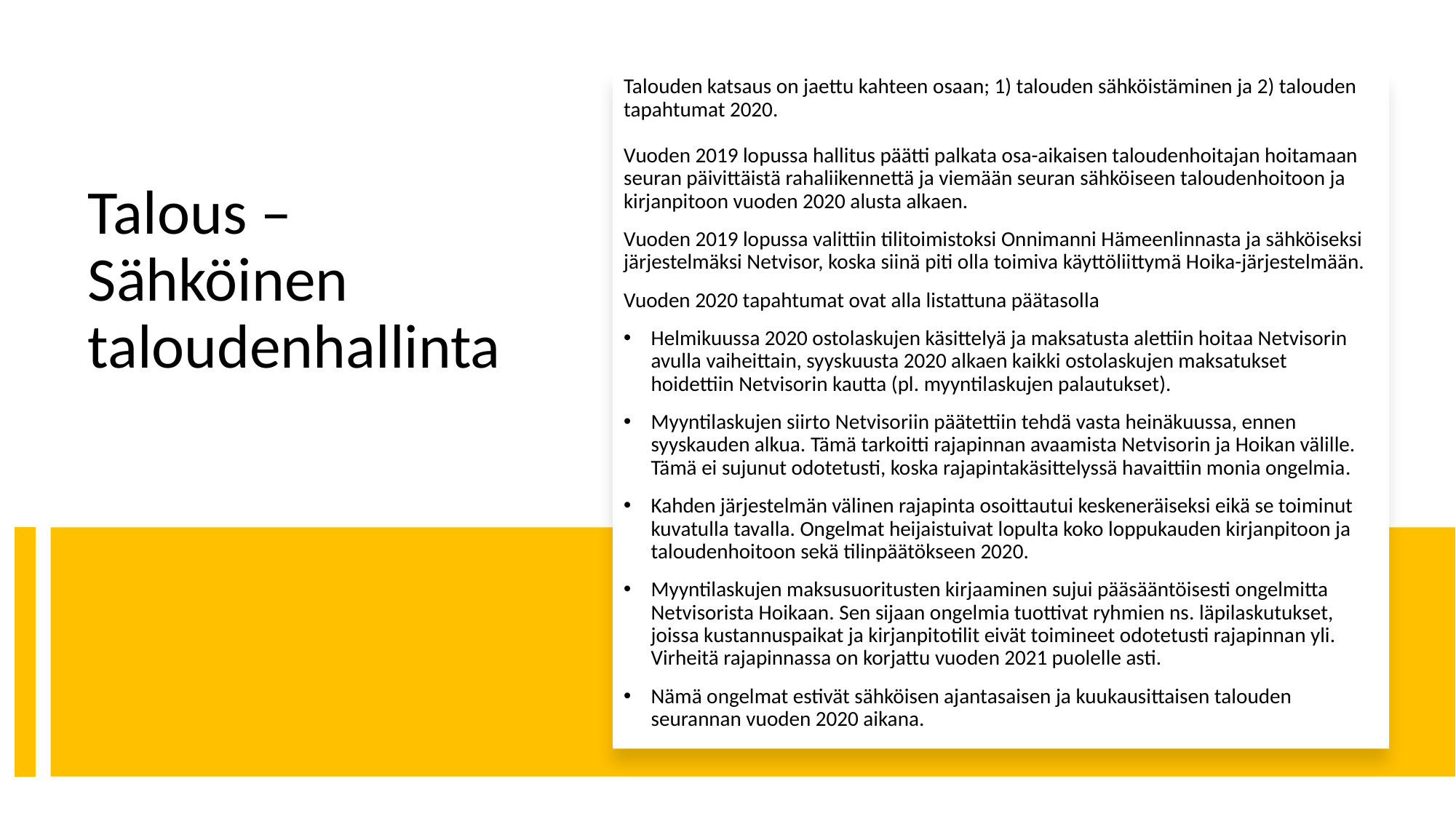

Talouden katsaus on jaettu kahteen osaan; 1) talouden sähköistäminen ja 2) talouden tapahtumat 2020.
Vuoden 2019 lopussa hallitus päätti palkata osa-aikaisen taloudenhoitajan hoitamaan seuran päivittäistä rahaliikennettä ja viemään seuran sähköiseen taloudenhoitoon ja kirjanpitoon vuoden 2020 alusta alkaen.
Vuoden 2019 lopussa valittiin tilitoimistoksi Onnimanni Hämeenlinnasta ja sähköiseksi järjestelmäksi Netvisor, koska siinä piti olla toimiva käyttöliittymä Hoika-järjestelmään.
Vuoden 2020 tapahtumat ovat alla listattuna päätasolla
Helmikuussa 2020 ostolaskujen käsittelyä ja maksatusta alettiin hoitaa Netvisorin avulla vaiheittain, syyskuusta 2020 alkaen kaikki ostolaskujen maksatukset hoidettiin Netvisorin kautta (pl. myyntilaskujen palautukset).
Myyntilaskujen siirto Netvisoriin päätettiin tehdä vasta heinäkuussa, ennen syyskauden alkua. Tämä tarkoitti rajapinnan avaamista Netvisorin ja Hoikan välille. Tämä ei sujunut odotetusti, koska rajapintakäsittelyssä havaittiin monia ongelmia.
Kahden järjestelmän välinen rajapinta osoittautui keskeneräiseksi eikä se toiminut kuvatulla tavalla. Ongelmat heijaistuivat lopulta koko loppukauden kirjanpitoon ja taloudenhoitoon sekä tilinpäätökseen 2020.
Myyntilaskujen maksusuoritusten kirjaaminen sujui pääsääntöisesti ongelmitta Netvisorista Hoikaan. Sen sijaan ongelmia tuottivat ryhmien ns. läpilaskutukset, joissa kustannuspaikat ja kirjanpitotilit eivät toimineet odotetusti rajapinnan yli. Virheitä rajapinnassa on korjattu vuoden 2021 puolelle asti.
Nämä ongelmat estivät sähköisen ajantasaisen ja kuukausittaisen talouden seurannan vuoden 2020 aikana.
# Talous – Sähköinen taloudenhallinta